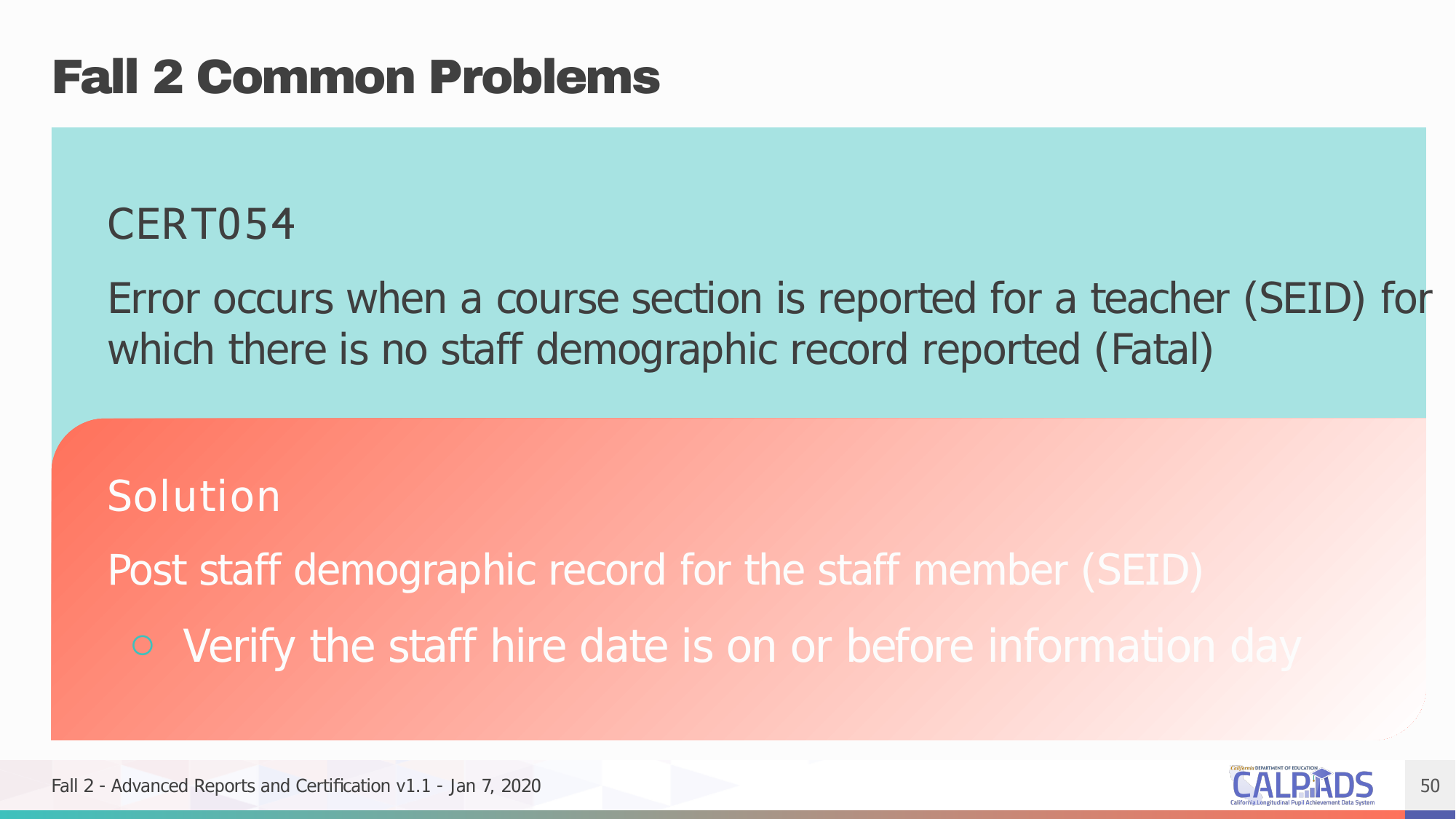

# Fall 2 Common Problems
CERT054
Error occurs when a course section is reported for a teacher (SEID) for which there is no staff demographic record reported (Fatal)

Solution
Post staff demographic record for the staff member (SEID)
Verify the staff hire date is on or before information day
Fall 2 - Advanced Reports and Certification v1.1 - Jan 7, 2020
50